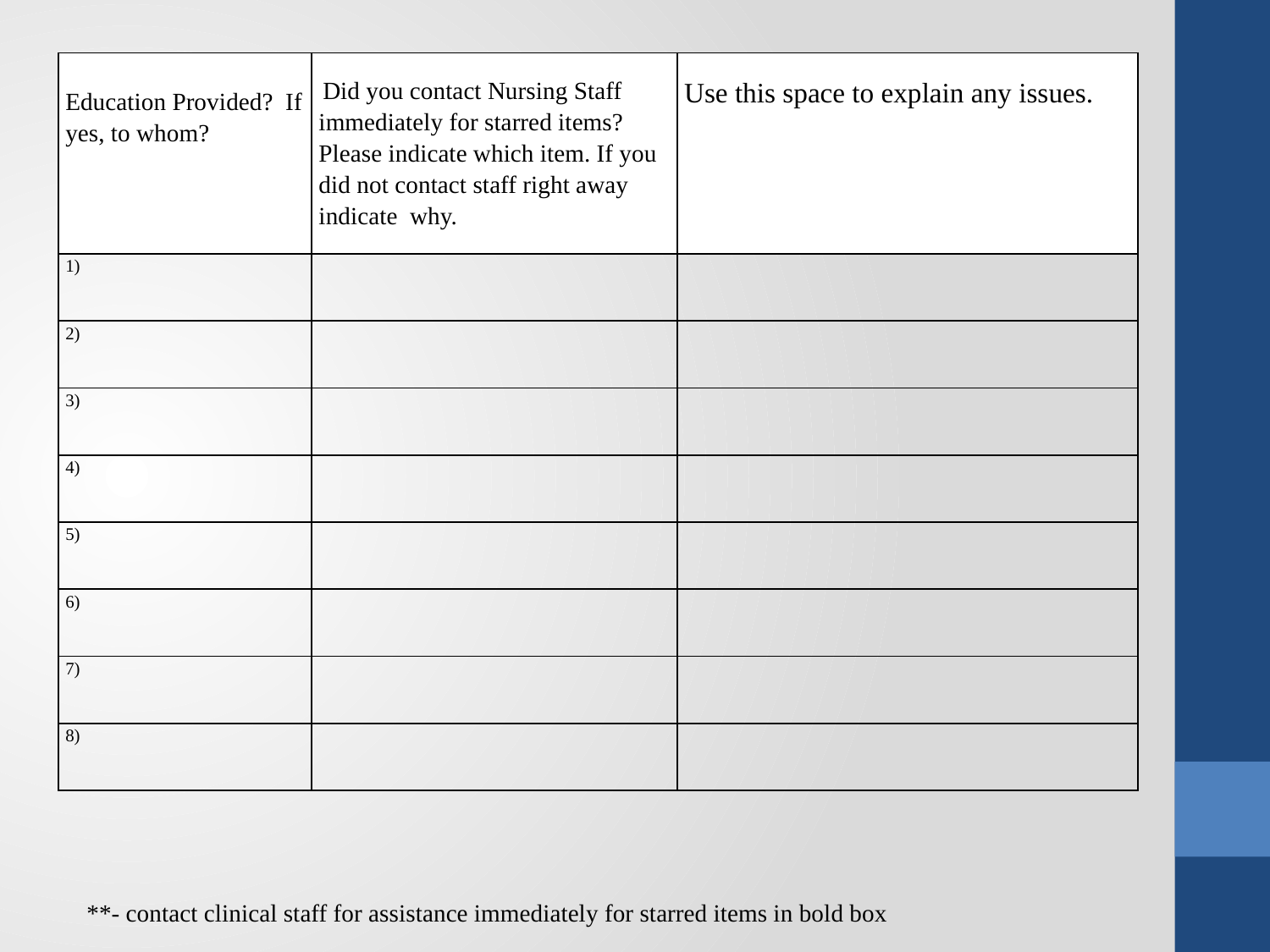

| Education Provided? If yes, to whom? | Did you contact Nursing Staff immediately for starred items? Please indicate which item. If you did not contact staff right away indicate why. | Use this space to explain any issues. |
| --- | --- | --- |
| 1) |  |  |
| 2) |  |  |
| 3) |  |  |
| 4) |  |  |
| 5) |  |  |
| 6) |  |  |
| 7) |  |  |
| 8) |  |  |
**- contact clinical staff for assistance immediately for starred items in bold box